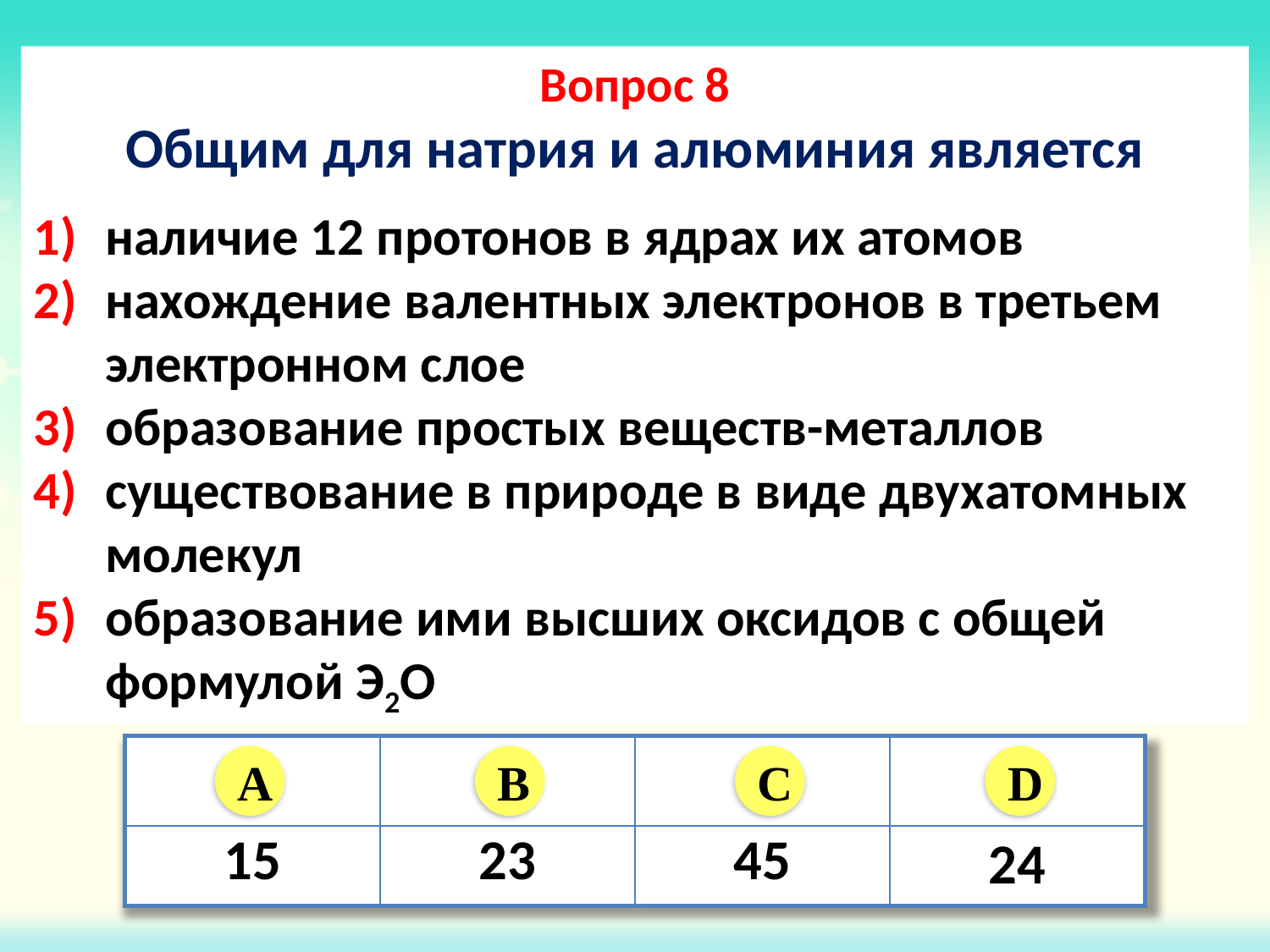

Вопрос 8
Общим для натрия и алюминия является

наличие 12 протонов в ядрах их атомов
нахождение валентных электронов в третьем электронном слое
образование простых веществ-металлов
существование в природе в виде двухатомных молекул
образование ими высших оксидов с общей формулой Э2О
|  |  |  |  |
| --- | --- | --- | --- |
| 15 | 23 | 45 | 24 |
A
B
C
D